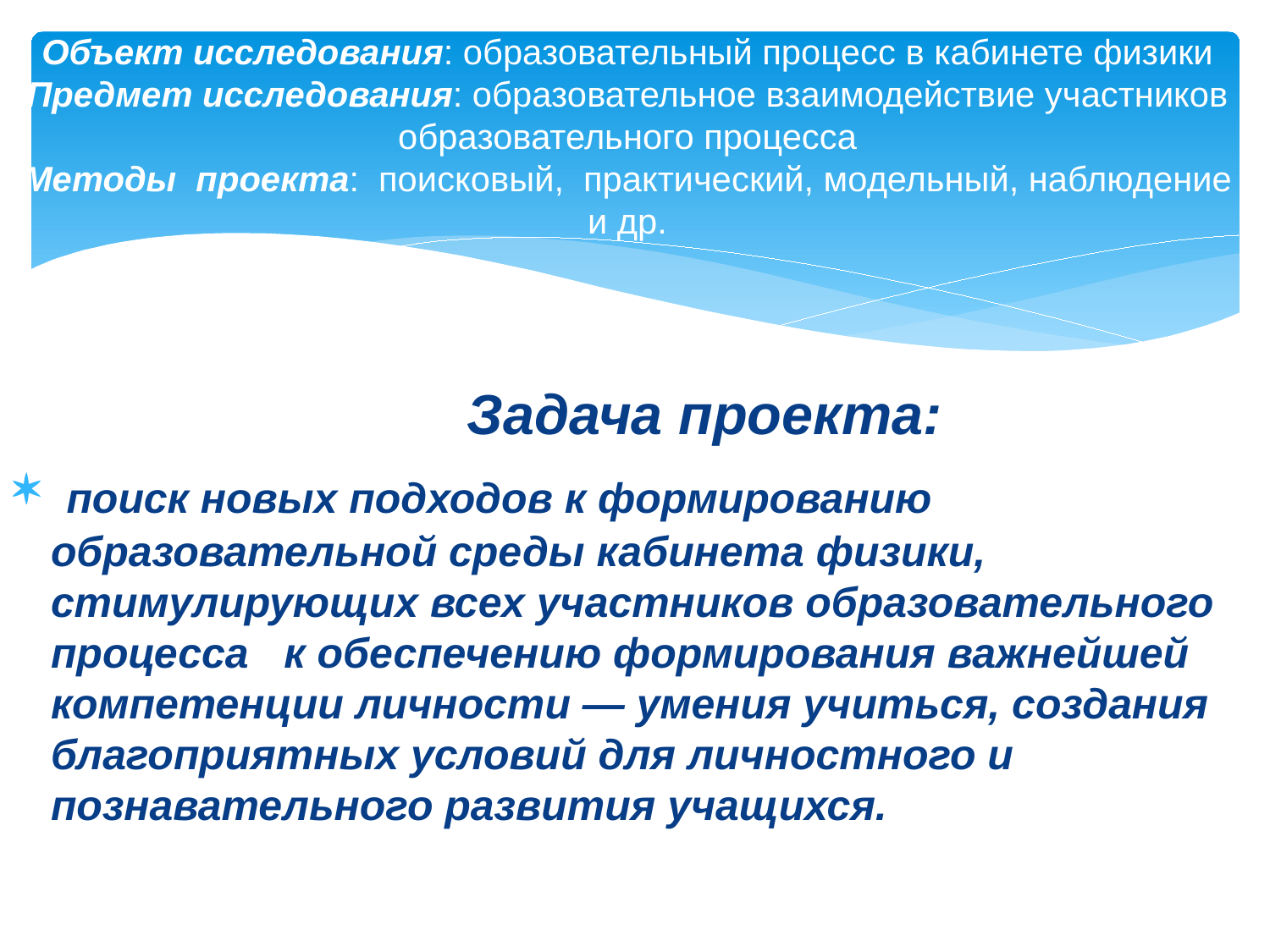

# Объект исследования: образовательный процесс в кабинете физики Предмет исследования: образовательное взаимодействие участников образовательного процесса Методы  проекта:  поисковый,  практический, модельный, наблюдение и др.
                             Задача проекта:
 поиск новых подходов к формированию  образовательной среды кабинета физики, стимулирующих всех участников образовательного процесса   к обеспечению формирования важнейшей компетенции личности — умения учиться, создания благоприятных условий для личностного и    познавательного развития учащихся.